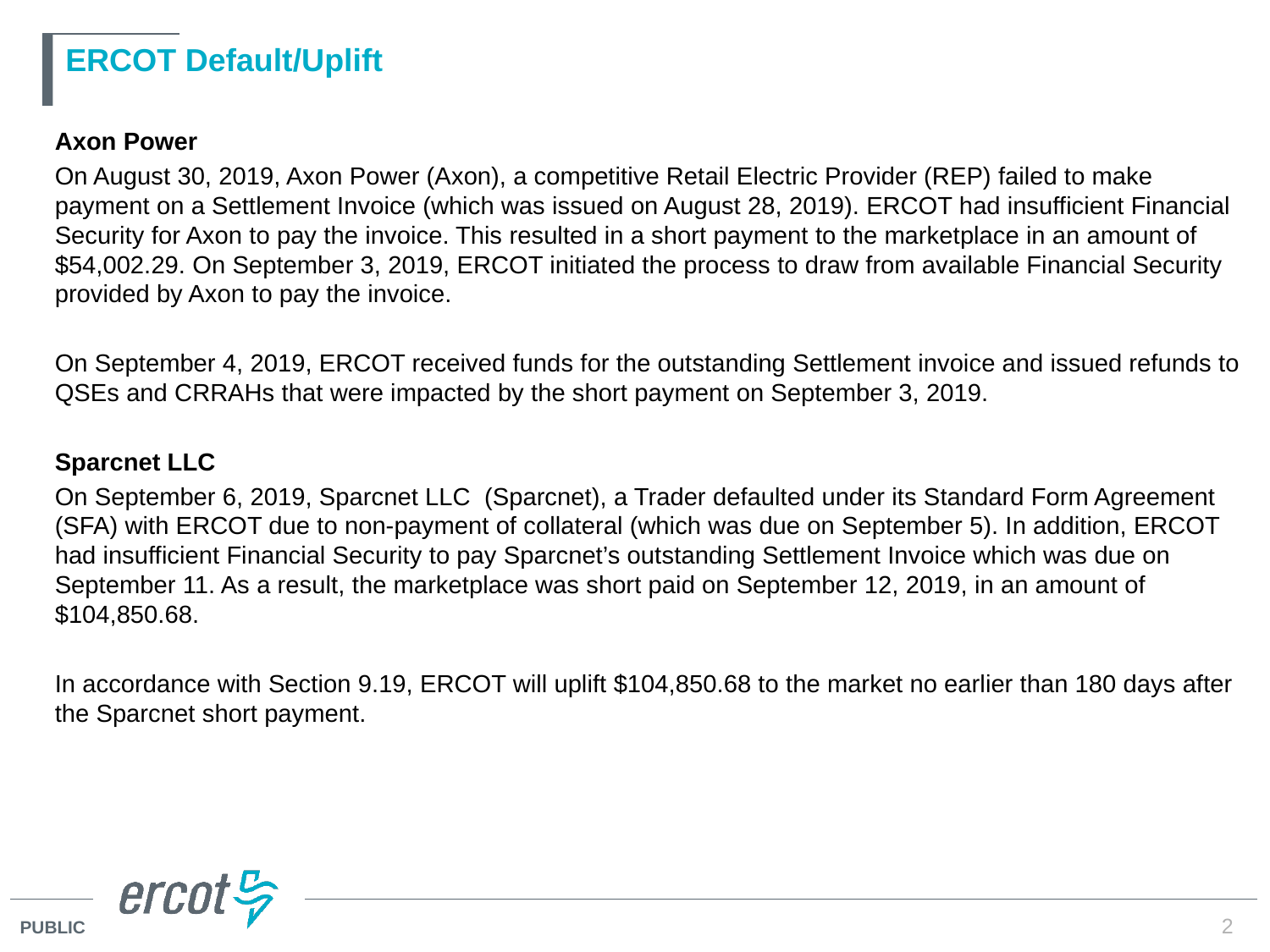

# ERCOT Default/Uplift

Axon Power
On August 30, 2019, Axon Power (Axon), a competitive Retail Electric Provider (REP) failed to make payment on a Settlement Invoice (which was issued on August 28, 2019). ERCOT had insufficient Financial Security for Axon to pay the invoice. This resulted in a short payment to the marketplace in an amount of $54,002.29. On September 3, 2019, ERCOT initiated the process to draw from available Financial Security provided by Axon to pay the invoice.

On September 4, 2019, ERCOT received funds for the outstanding Settlement invoice and issued refunds to QSEs and CRRAHs that were impacted by the short payment on September 3, 2019.

Sparcnet LLC
On September 6, 2019, Sparcnet LLC  (Sparcnet), a Trader defaulted under its Standard Form Agreement (SFA) with ERCOT due to non-payment of collateral (which was due on September 5). In addition, ERCOT had insufficient Financial Security to pay Sparcnet’s outstanding Settlement Invoice which was due on September 11. As a result, the marketplace was short paid on September 12, 2019, in an amount of $104,850.68.

In accordance with Section 9.19, ERCOT will uplift $104,850.68 to the market no earlier than 180 days after  the Sparcnet short payment.
2